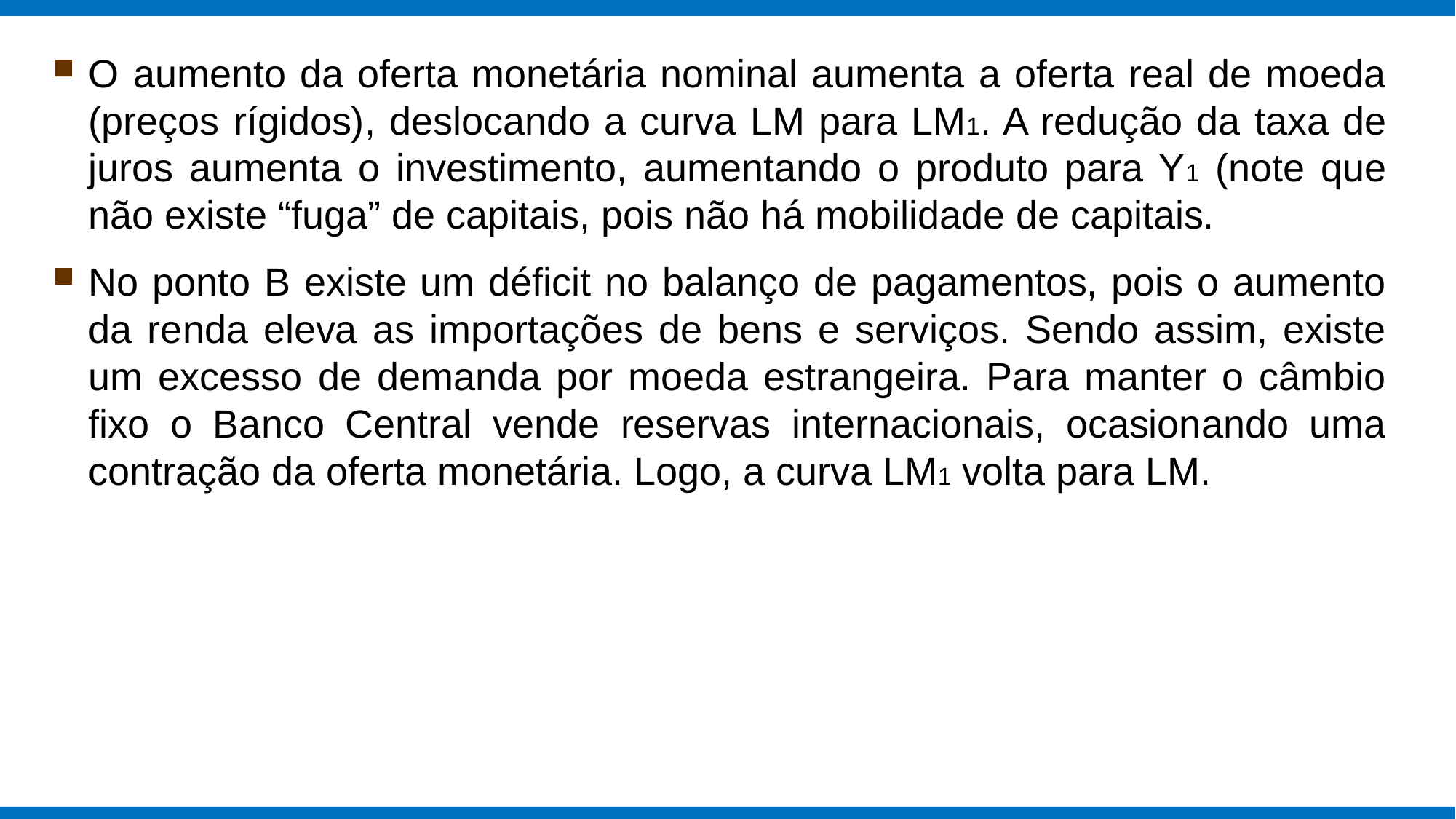

O aumento da oferta monetária nominal aumenta a oferta real de moeda (preços rígidos), deslocando a curva LM para LM1. A redução da taxa de juros aumenta o investimento, aumentando o produto para Y1 (note que não existe “fuga” de capitais, pois não há mobilidade de capitais.
No ponto B existe um déficit no balanço de pagamentos, pois o aumento da renda eleva as importações de bens e serviços. Sendo assim, existe um excesso de demanda por moeda estrangeira. Para manter o câmbio fixo o Banco Central vende reservas internacionais, ocasionando uma contração da oferta monetária. Logo, a curva LM1 volta para LM.